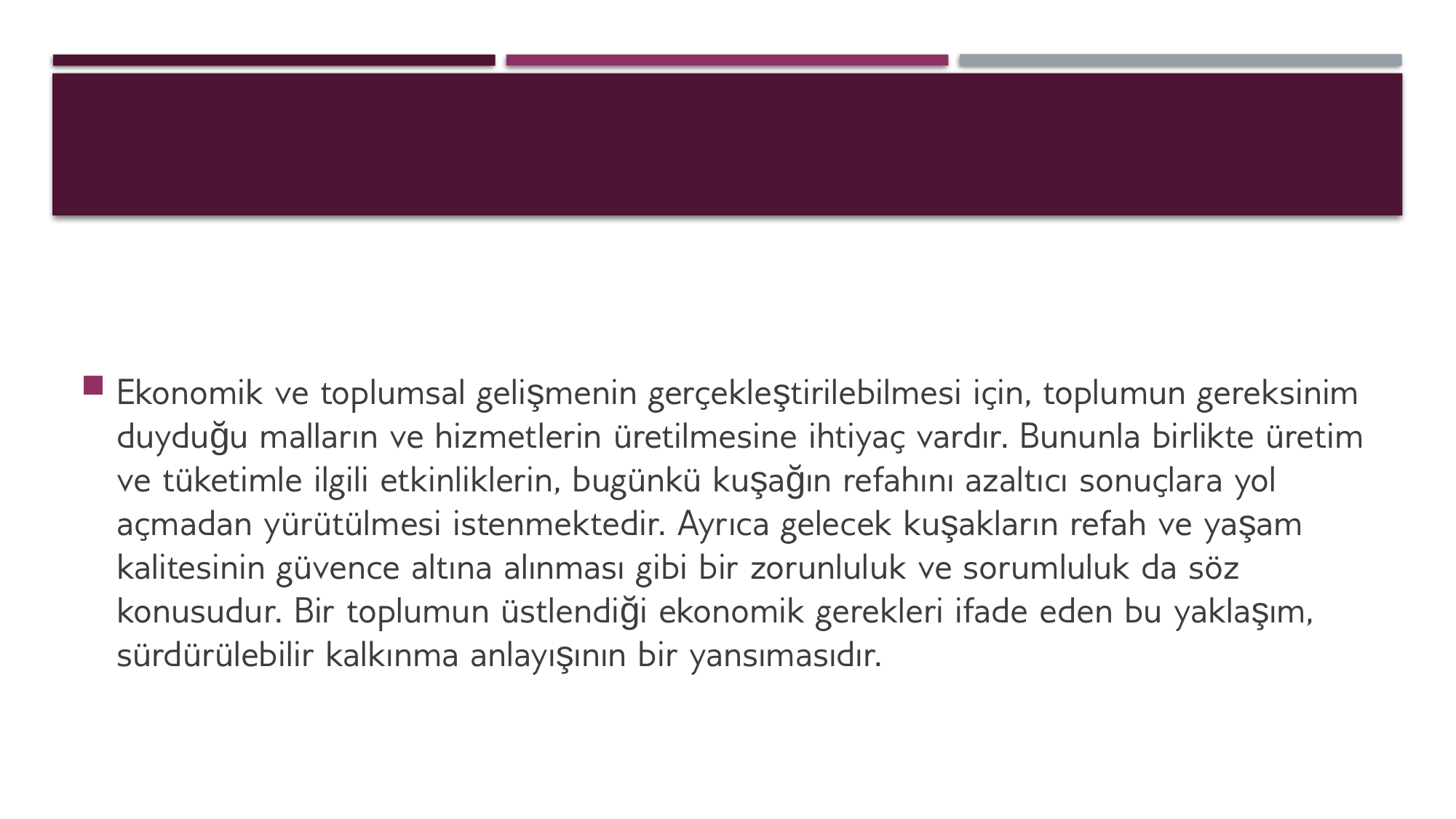

Ekonomik ve toplumsal gelişmenin gerçekleştirilebilmesi için, toplumun gereksinim duyduğu malların ve hizmetlerin üretilmesine ihtiyaç vardır. Bununla birlikte üretim ve tüketimle ilgili etkinliklerin, bugünkü kuşağın refahını azaltıcı sonuçlara yol açmadan yürütülmesi istenmektedir. Ayrıca gelecek kuşakların refah ve yaşam kalitesinin güvence altına alınması gibi bir zorunluluk ve sorumluluk da söz konusudur. Bir toplumun üstlendiği ekonomik gerekleri ifade eden bu yaklaşım, sürdürülebilir kalkınma anlayışının bir yansımasıdır.